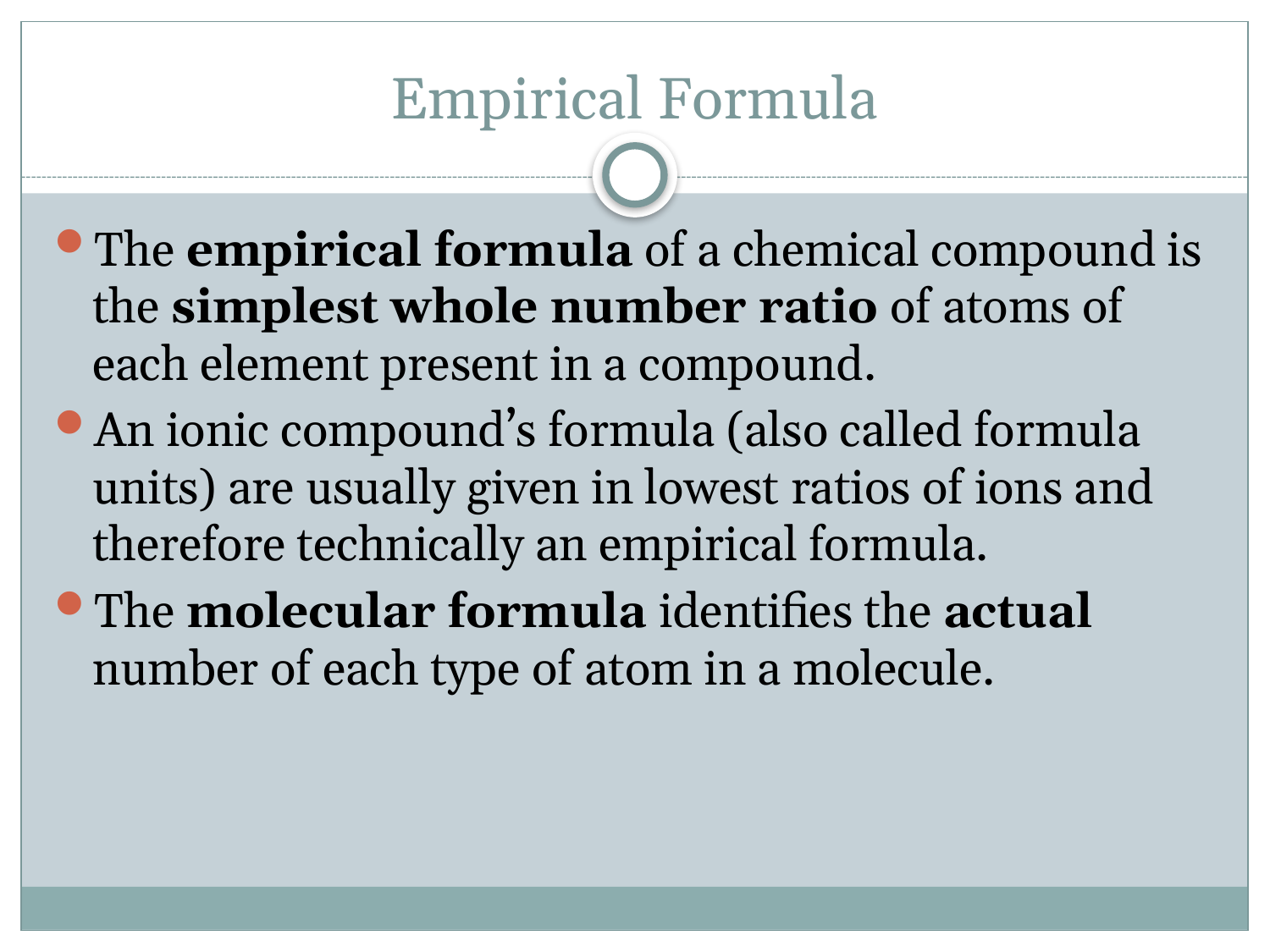

# Empirical Formula
The empirical formula of a chemical compound is the simplest whole number ratio of atoms of each element present in a compound.
An ionic compound’s formula (also called formula units) are usually given in lowest ratios of ions and therefore technically an empirical formula.
The molecular formula identifies the actual number of each type of atom in a molecule.